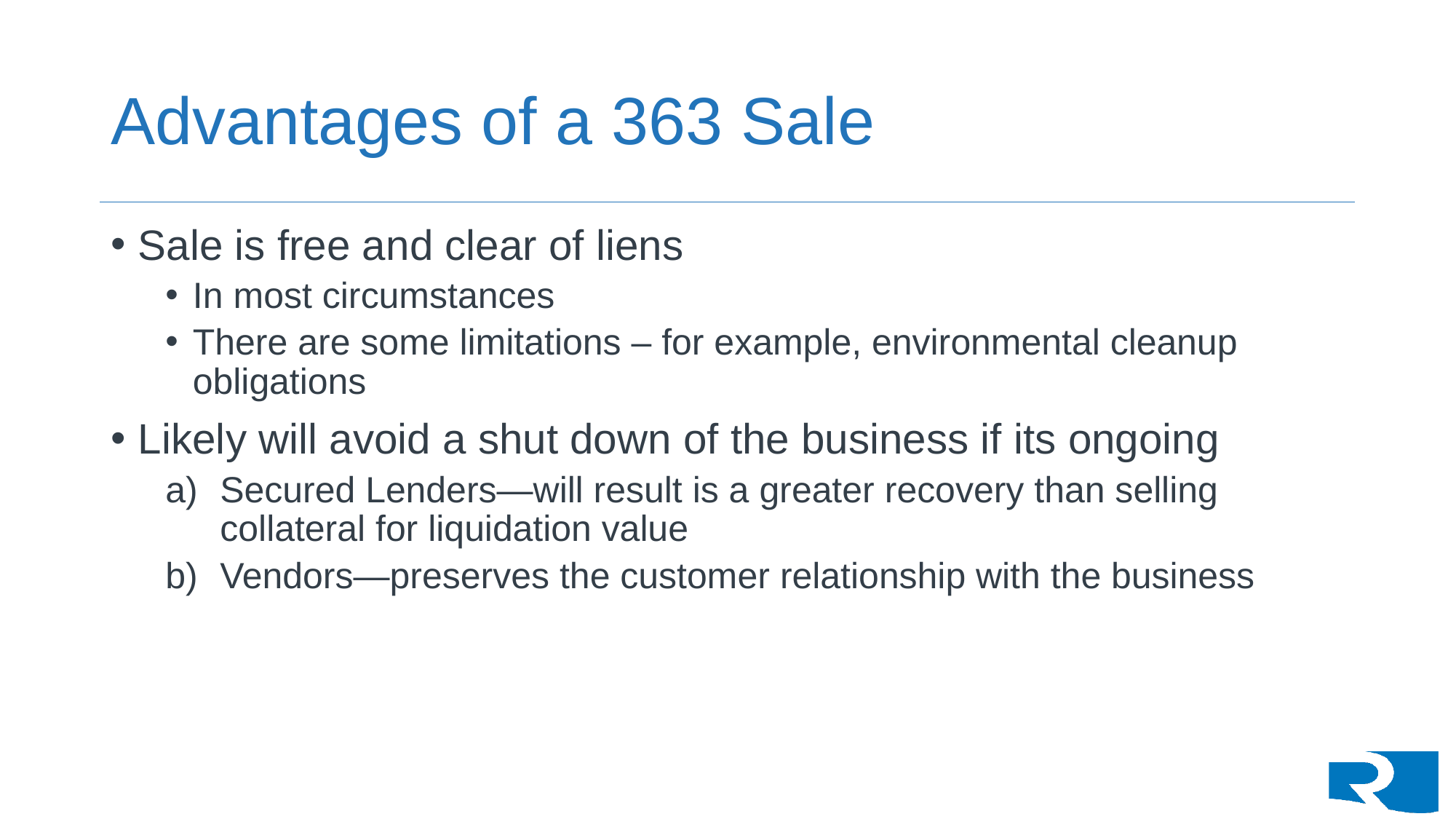

# Advantages of a 363 Sale
Sale is free and clear of liens
In most circumstances
There are some limitations – for example, environmental cleanup obligations
Likely will avoid a shut down of the business if its ongoing
Secured Lenders—will result is a greater recovery than selling  collateral for liquidation value
Vendors—preserves the customer relationship with the business